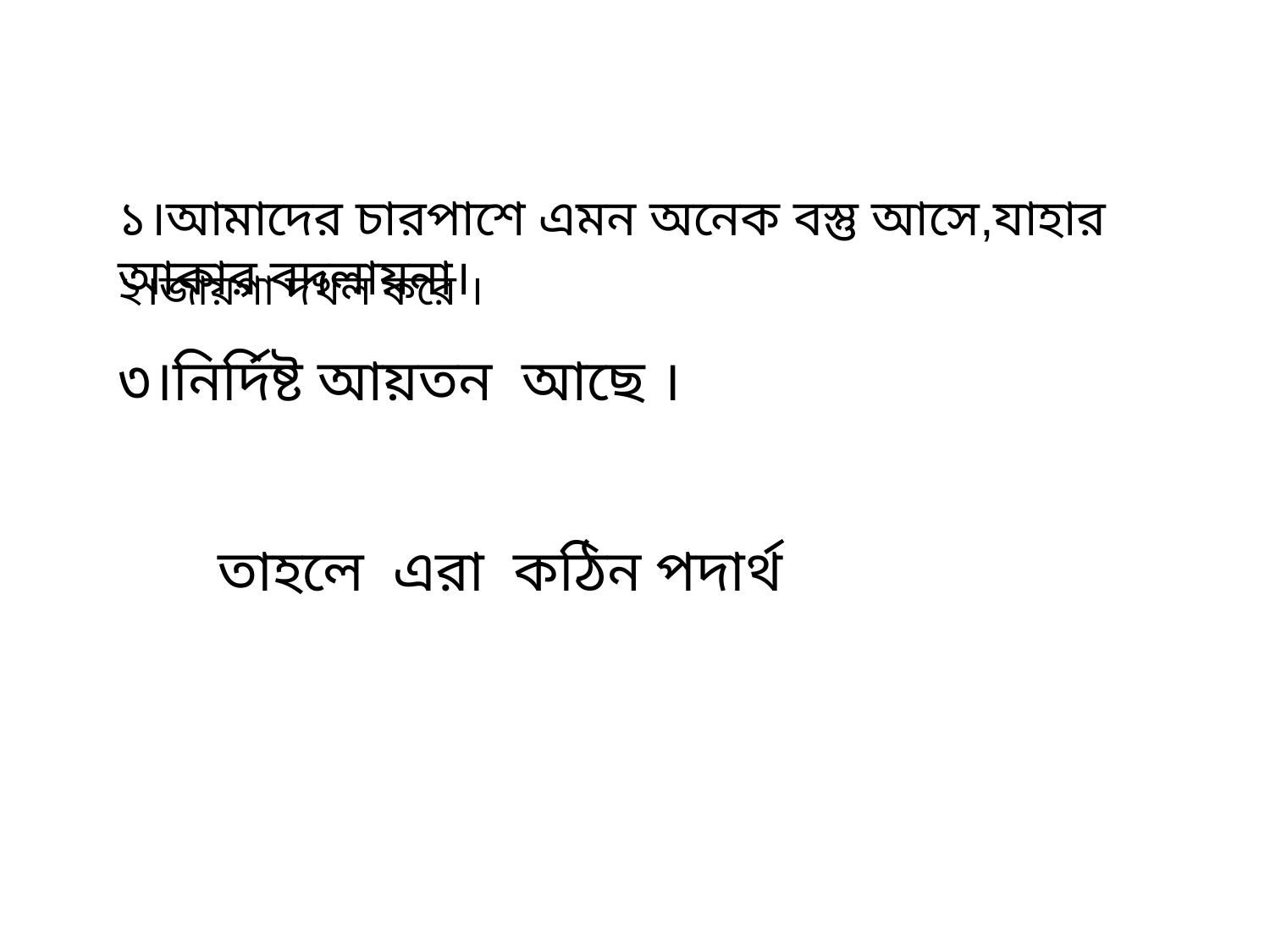

১।আমাদের চারপাশে এমন অনেক বস্তু আসে,যাহার আকার বদলায়না।
২।জায়গা দখল করে ।
৩।নির্দিষ্ট আয়তন  আছে ।
         তাহলে  এরা  কঠিন পদার্থ